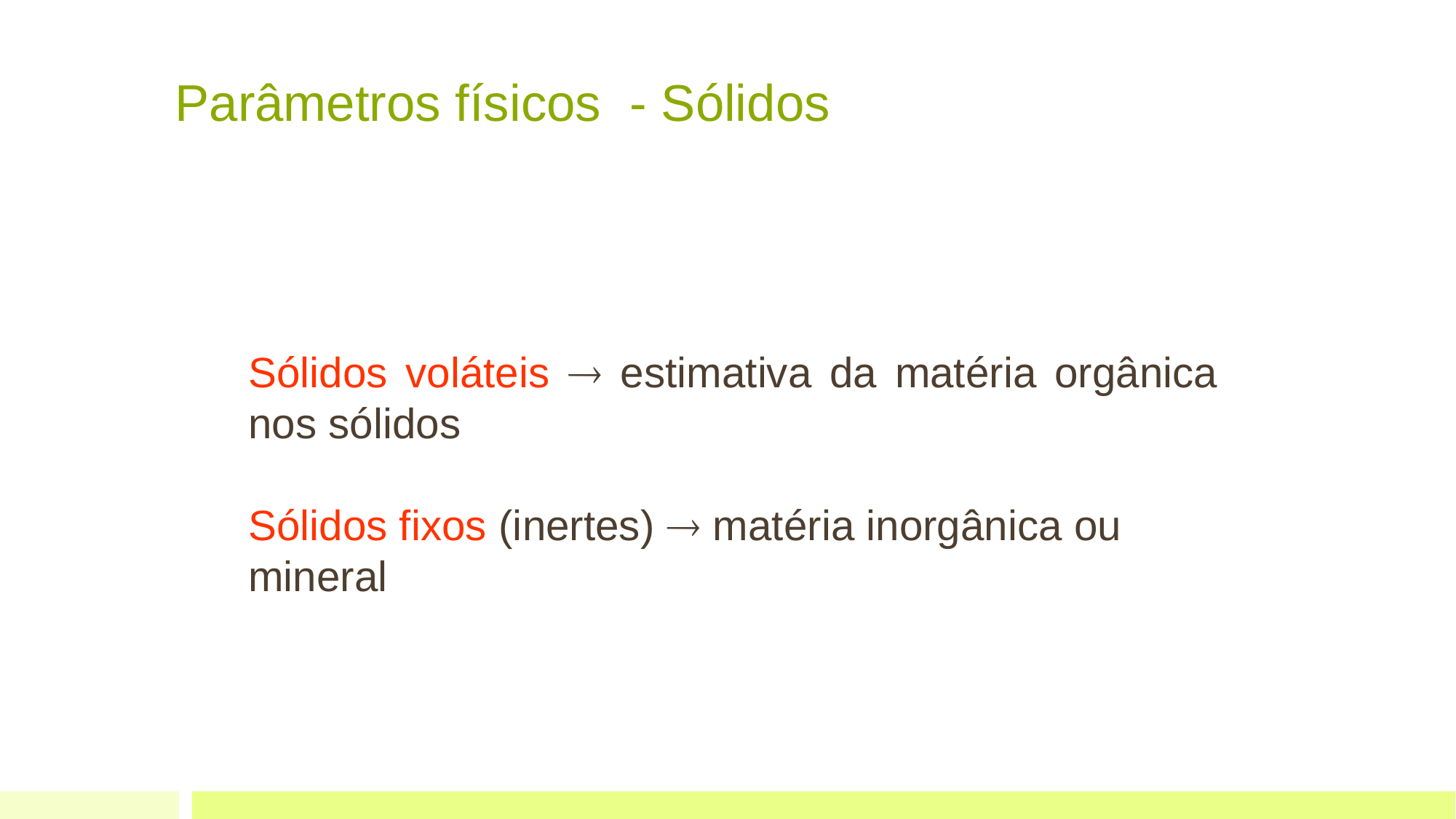

Parâmetros físicos  - Sólidos

Sólidos voláteis → estimativa da matéria orgânica nos sólidos

Sólidos fixos (inertes) → matéria inorgânica ou mineral